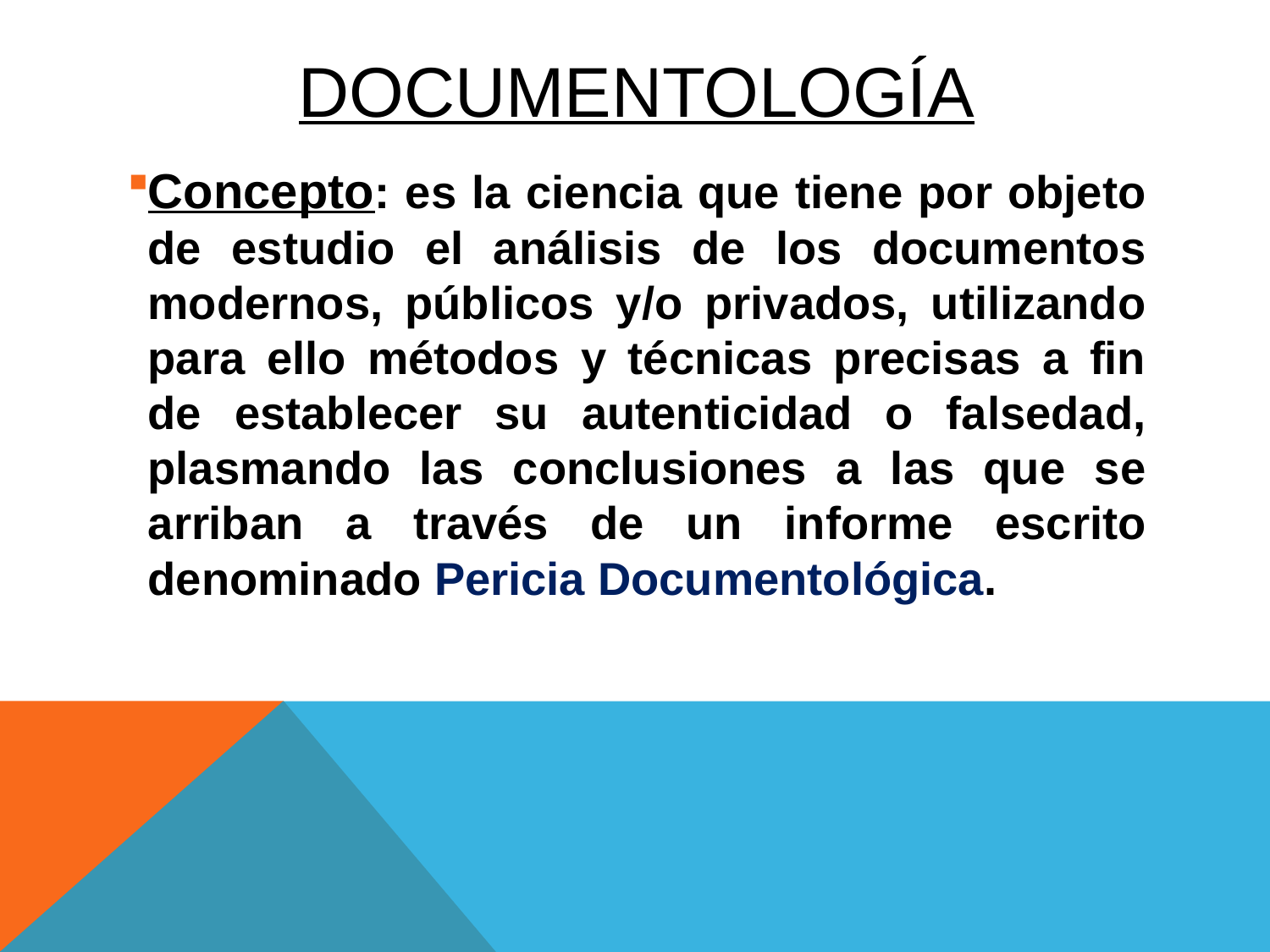

# documentología
Concepto: es la ciencia que tiene por objeto de estudio el análisis de los documentos modernos, públicos y/o privados, utilizando para ello métodos y técnicas precisas a fin de establecer su autenticidad o falsedad, plasmando las conclusiones a las que se arriban a través de un informe escrito denominado Pericia Documentológica.